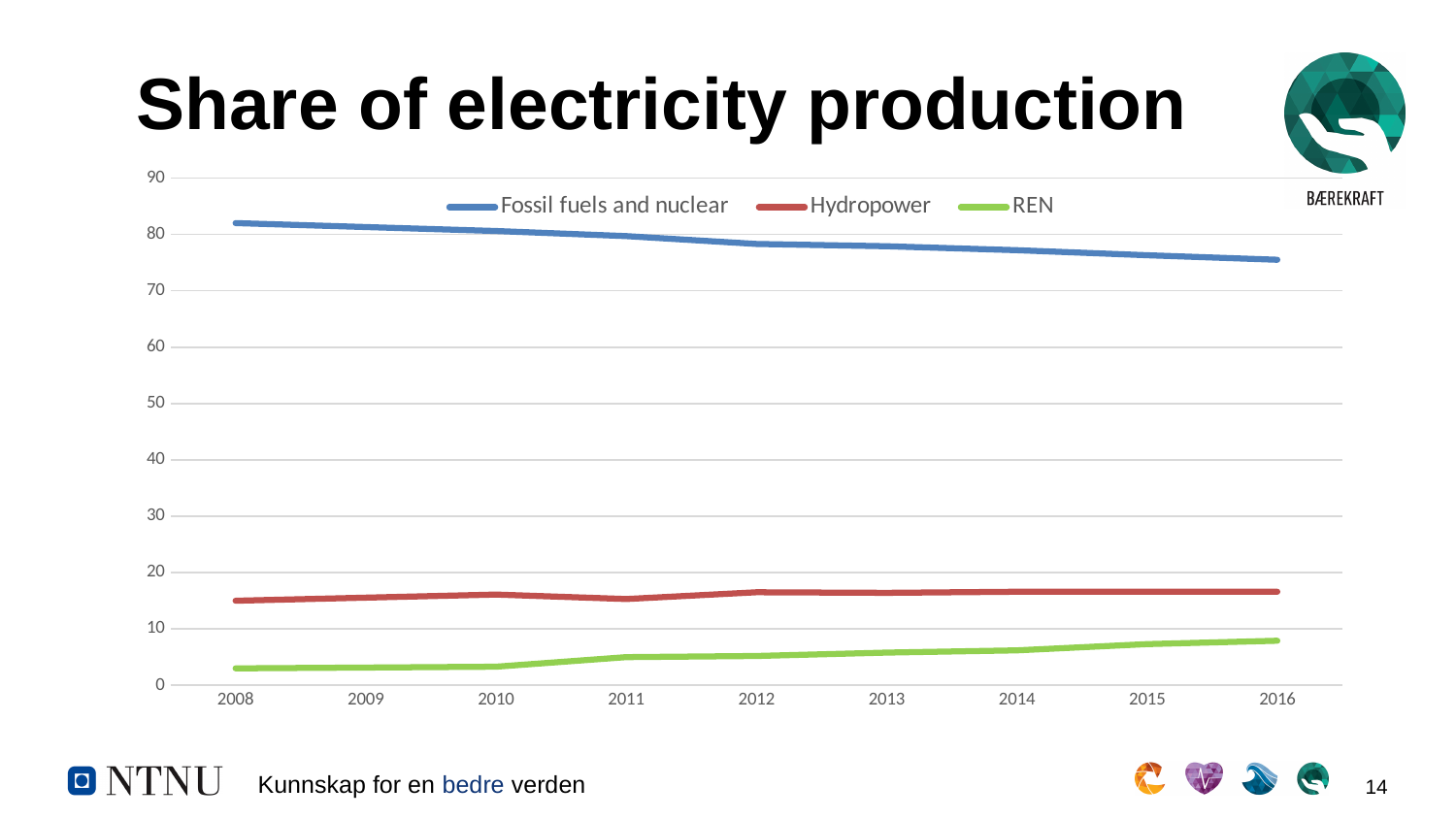

# Share of electricity production

### Chart

| Category | Fossil fuels and nuclear | Hydropower | REN |
|---|---|---|---|
| 2008 | 82.0 | 15.0 | 3.0 |
| 2009 | 81.3 | 15.55 | 3.15 |
| 2010 | 80.6 | 16.1 | 3.3 |
| 2011 | 79.7 | 15.3 | 5.0 |
| 2012 | 78.3 | 16.5 | 5.2 |
| 2013 | 77.9 | 16.4 | 5.8 |
| 2014 | 77.2 | 16.6 | 6.2 |
| 2015 | 76.3 | 16.6 | 7.3 |
| 2016 | 75.5 | 16.6 | 7.9 |